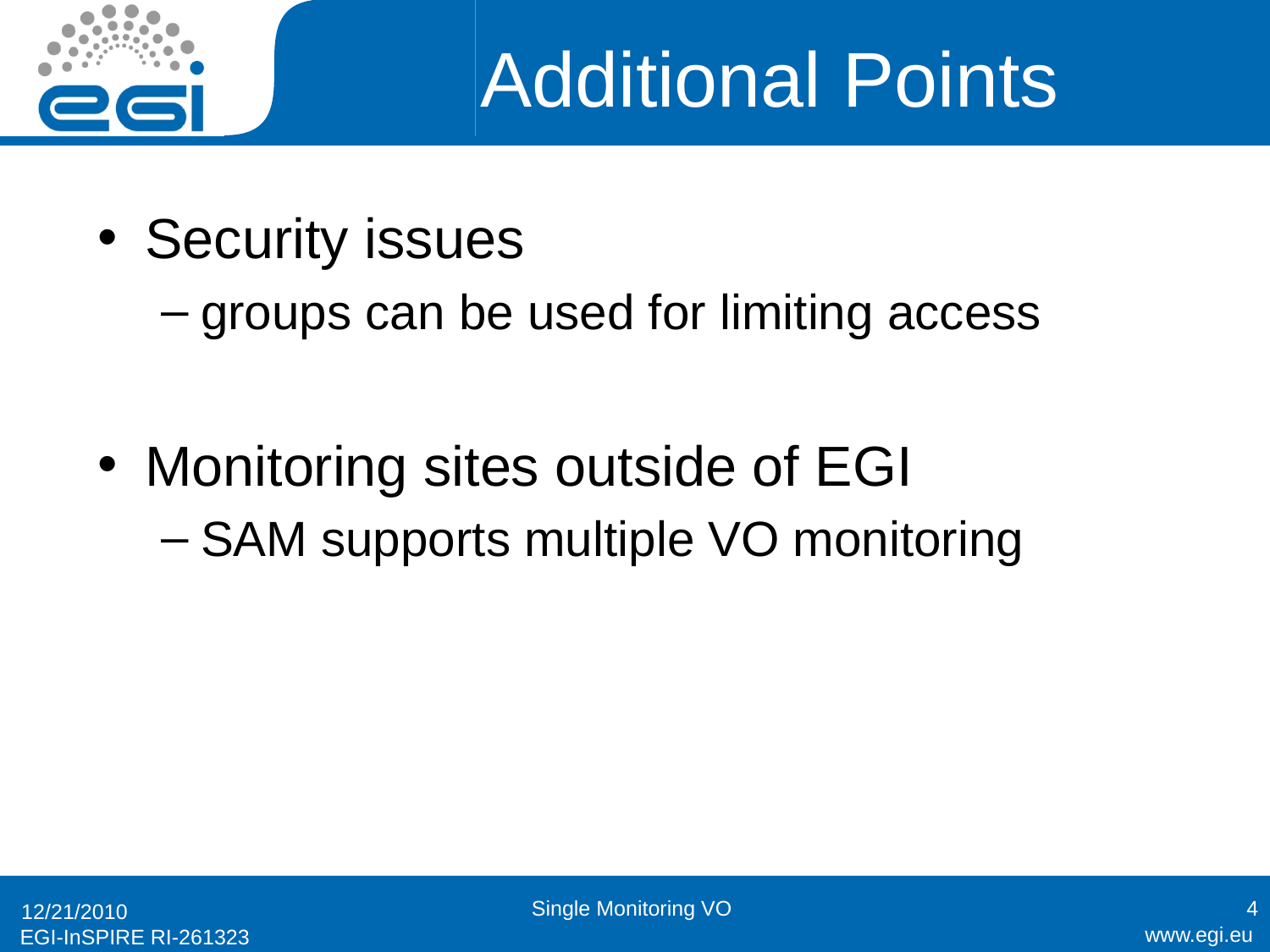

# Additional Points
Security issues
groups can be used for limiting access

Monitoring sites outside of EGI
SAM supports multiple VO monitoring

Single Monitoring VO
4
12/21/2010